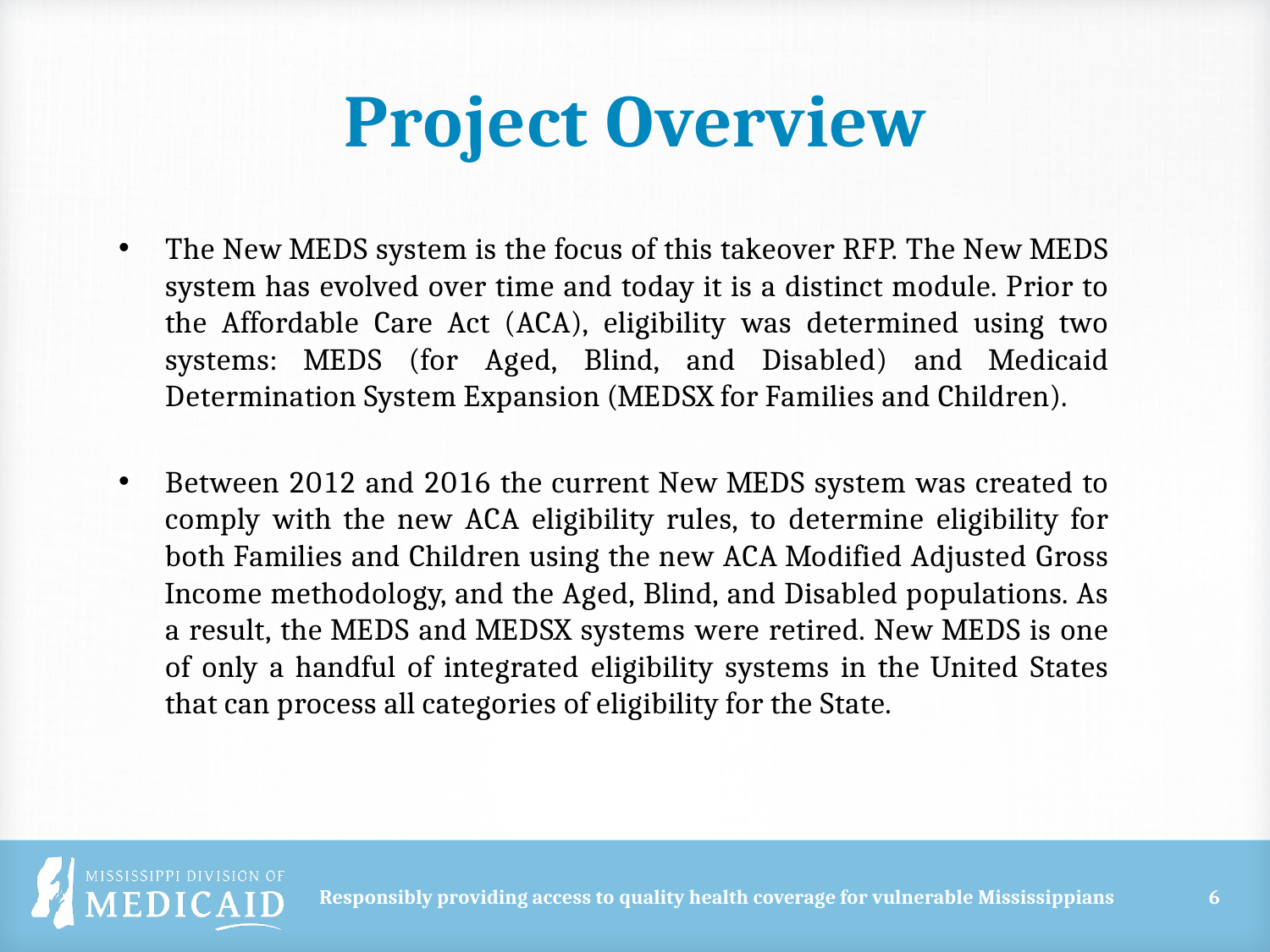

# Project Overview
The New MEDS system is the focus of this takeover RFP. The New MEDS system has evolved over time and today it is a distinct module. Prior to the Affordable Care Act (ACA), eligibility was determined using two systems: MEDS (for Aged, Blind, and Disabled) and Medicaid Determination System Expansion (MEDSX for Families and Children).

Between 2012 and 2016 the current New MEDS system was created to comply with the new ACA eligibility rules, to determine eligibility for both Families and Children using the new ACA Modified Adjusted Gross Income methodology, and the Aged, Blind, and Disabled populations. As a result, the MEDS and MEDSX systems were retired. New MEDS is one of only a handful of integrated eligibility systems in the United States that can process all categories of eligibility for the State.